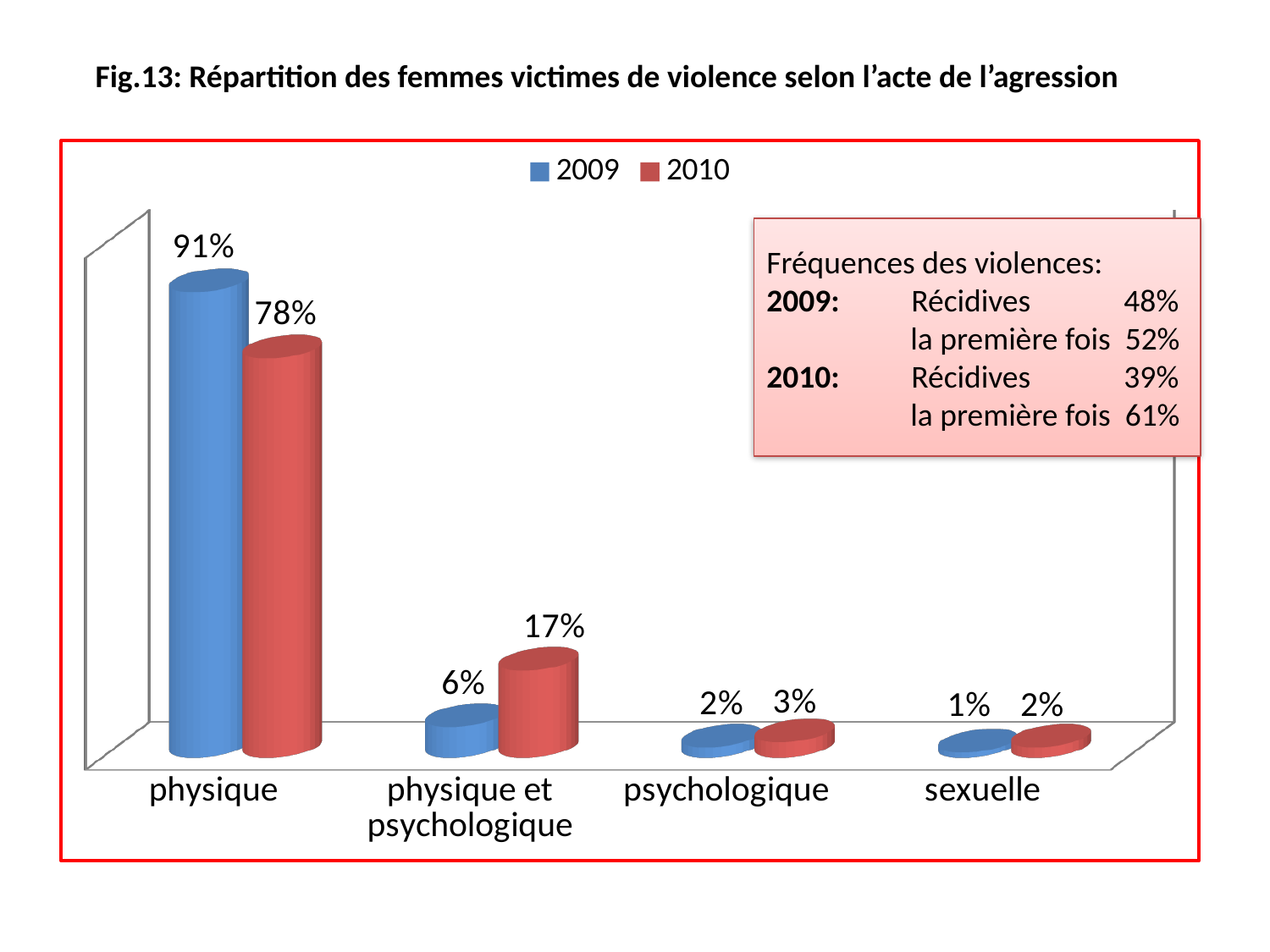

Fig.13: Répartition des femmes victimes de violence selon l’acte de l’agression

[unsupported chart]

Fréquences des violences:
2009:          Récidives             48%
                    la première fois  52%
2010:          Récidives             39%
                    la première fois  61%